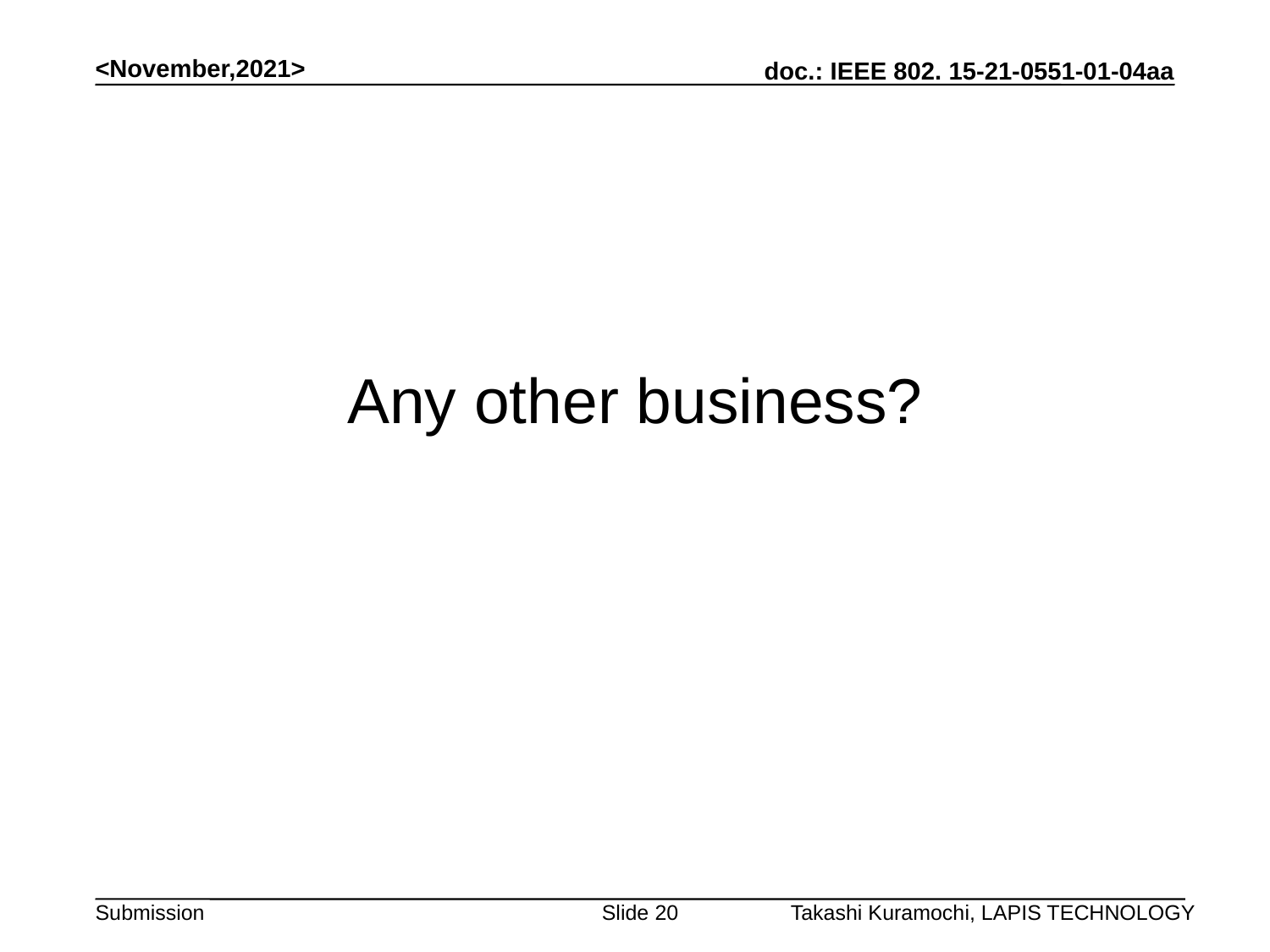

<November,2021>
# Any other business?
Slide 20
Takashi Kuramochi, LAPIS TECHNOLOGY